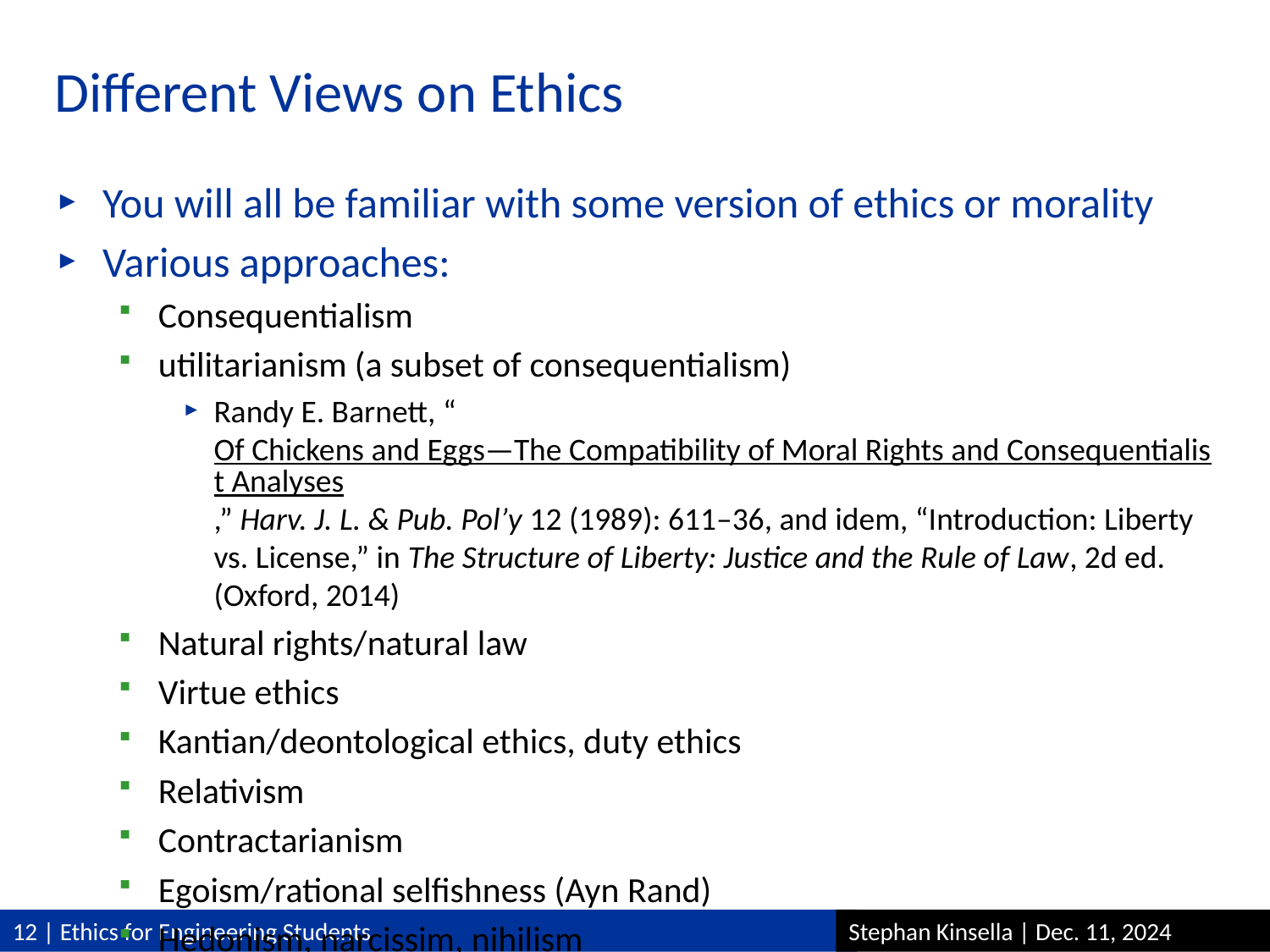

# Different Views on Ethics
You will all be familiar with some version of ethics or morality
Various approaches:
Consequentialism
utilitarianism (a subset of consequentialism)
Randy E. Barnett, “Of Chickens and Eggs—The Compatibility of Moral Rights and Consequentialist Analyses,” Harv. J. L. & Pub. Pol’y 12 (1989): 611–36, and idem, “Introduction: Liberty vs. License,” in The Structure of Liberty: Justice and the Rule of Law, 2d ed. (Oxford, 2014)
Natural rights/natural law
Virtue ethics
Kantian/deontological ethics, duty ethics
Relativism
Contractarianism
Egoism/rational selfishness (Ayn Rand)
Hedonism, narcissim, nihilism